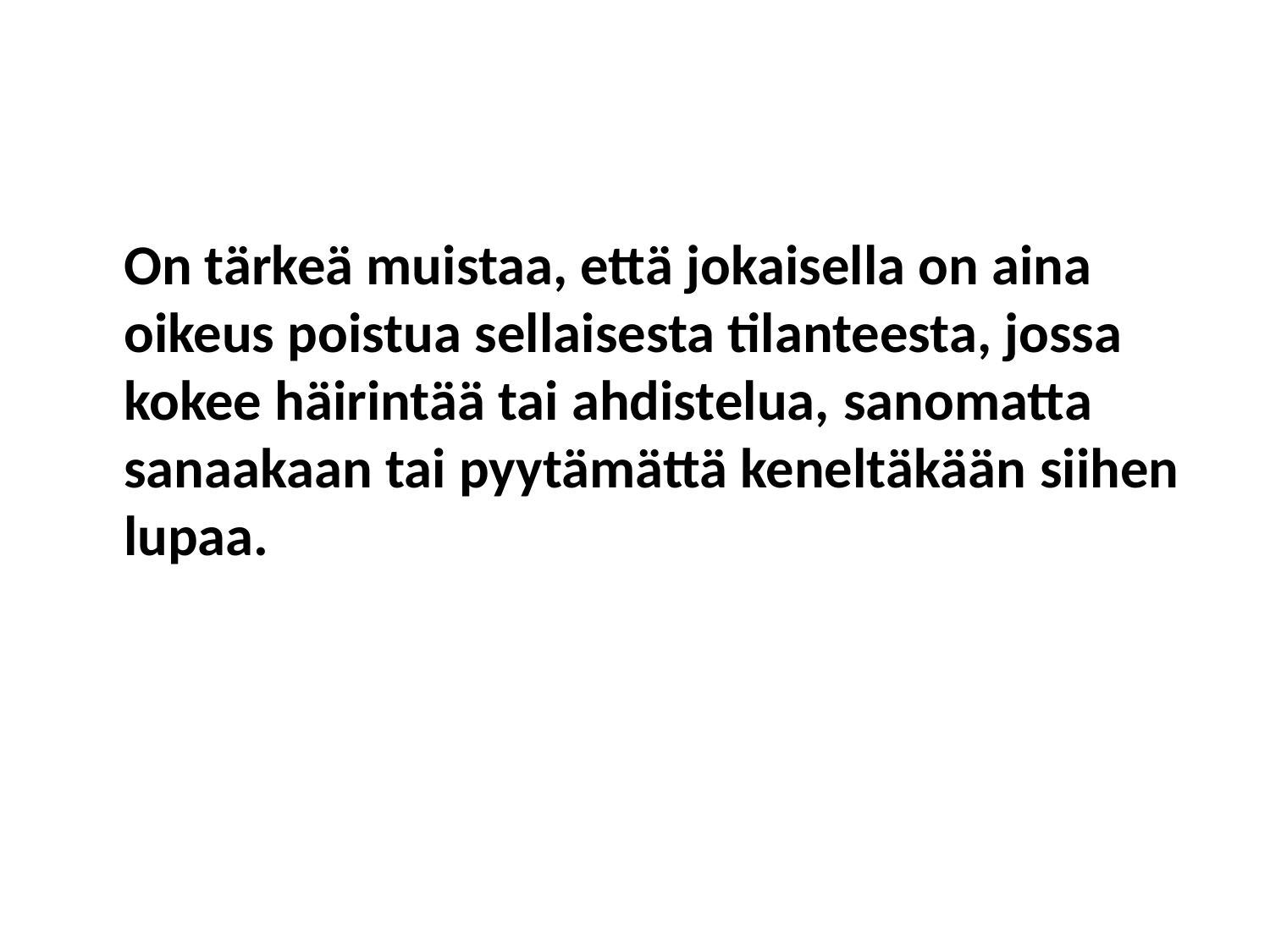

On tärkeä muistaa, että jokaisella on aina oikeus poistua sellaisesta tilanteesta, jossa  kokee häirintää tai ahdistelua, sanomatta sanaakaan tai pyytämättä keneltäkään siihen lupaa.